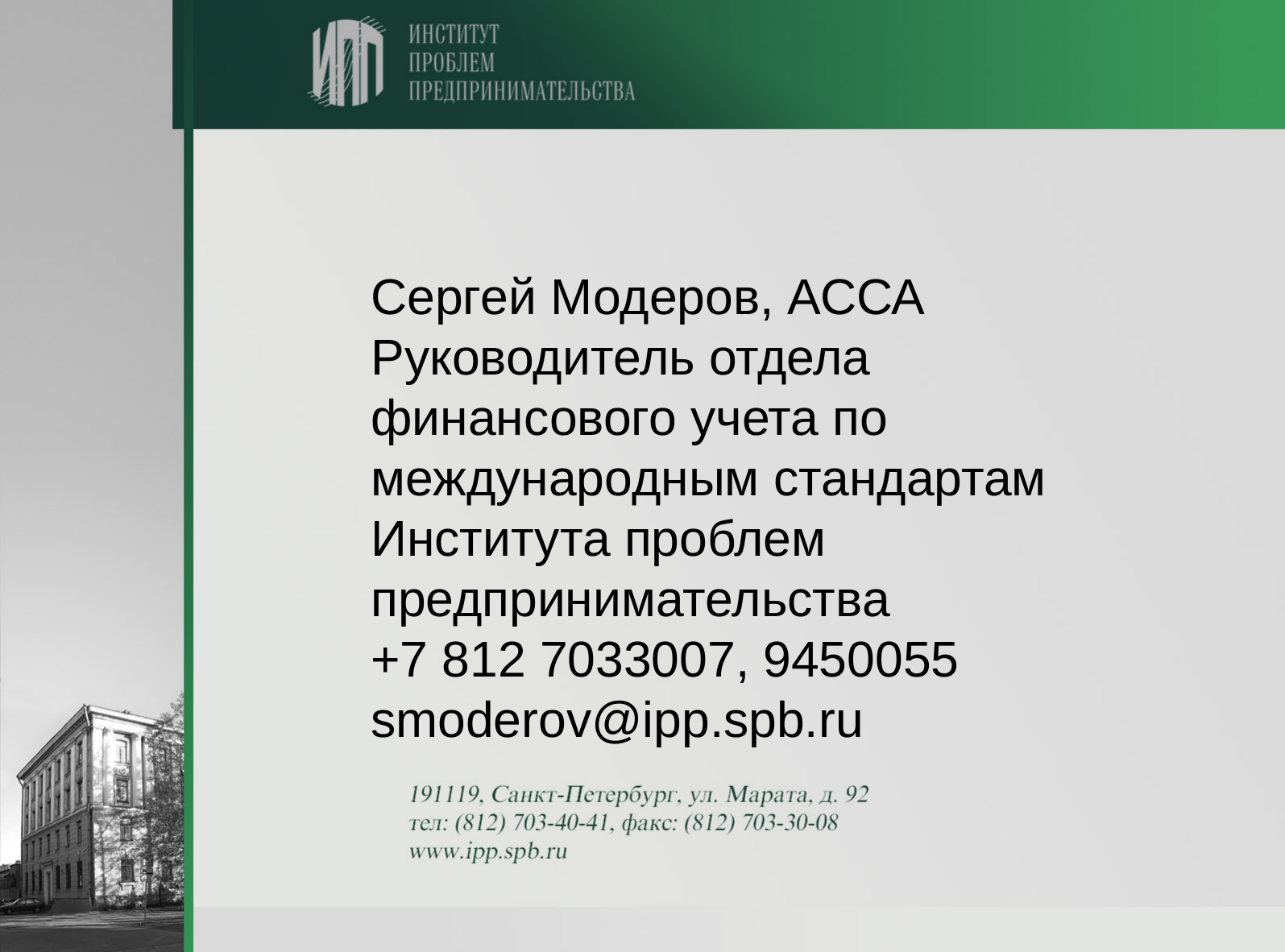

Сергей Модеров, АССА
Руководитель отдела финансового учета по международным стандартам Института проблем предпринимательства
+7 812 7033007, 9450055
smoderov@ipp.spb.ru